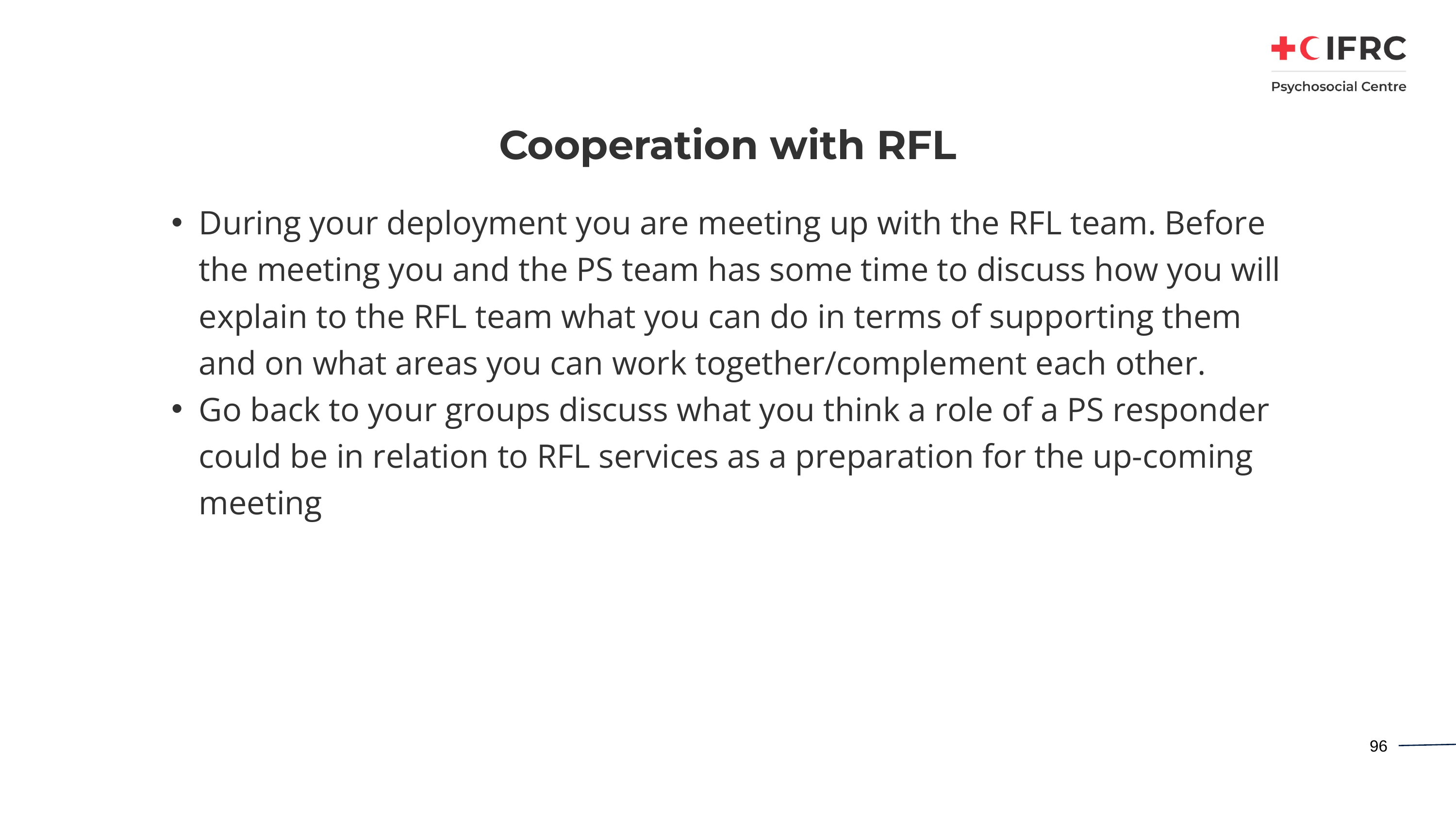

# Cooperation with RFL
During your deployment you are meeting up with the RFL team. Before the meeting you and the PS team has some time to discuss how you will explain to the RFL team what you can do in terms of supporting them and on what areas you can work together/complement each other.
Go back to your groups discuss what you think a role of a PS responder could be in relation to RFL services as a preparation for the up-coming meeting